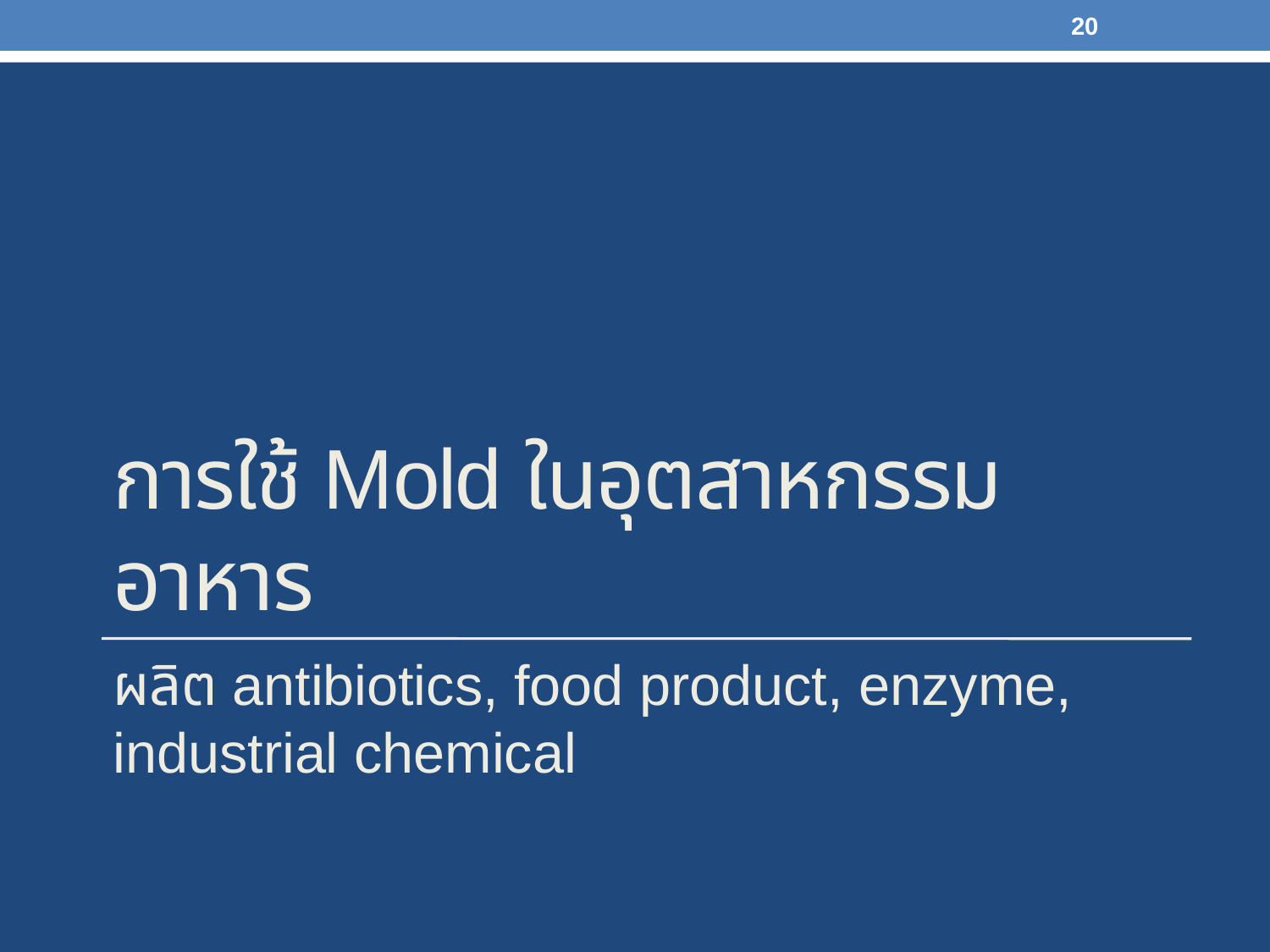

20
# การใช้ Mold ในอุตสาหกรรมอาหาร
ผลิต antibiotics, food product, enzyme, industrial chemical